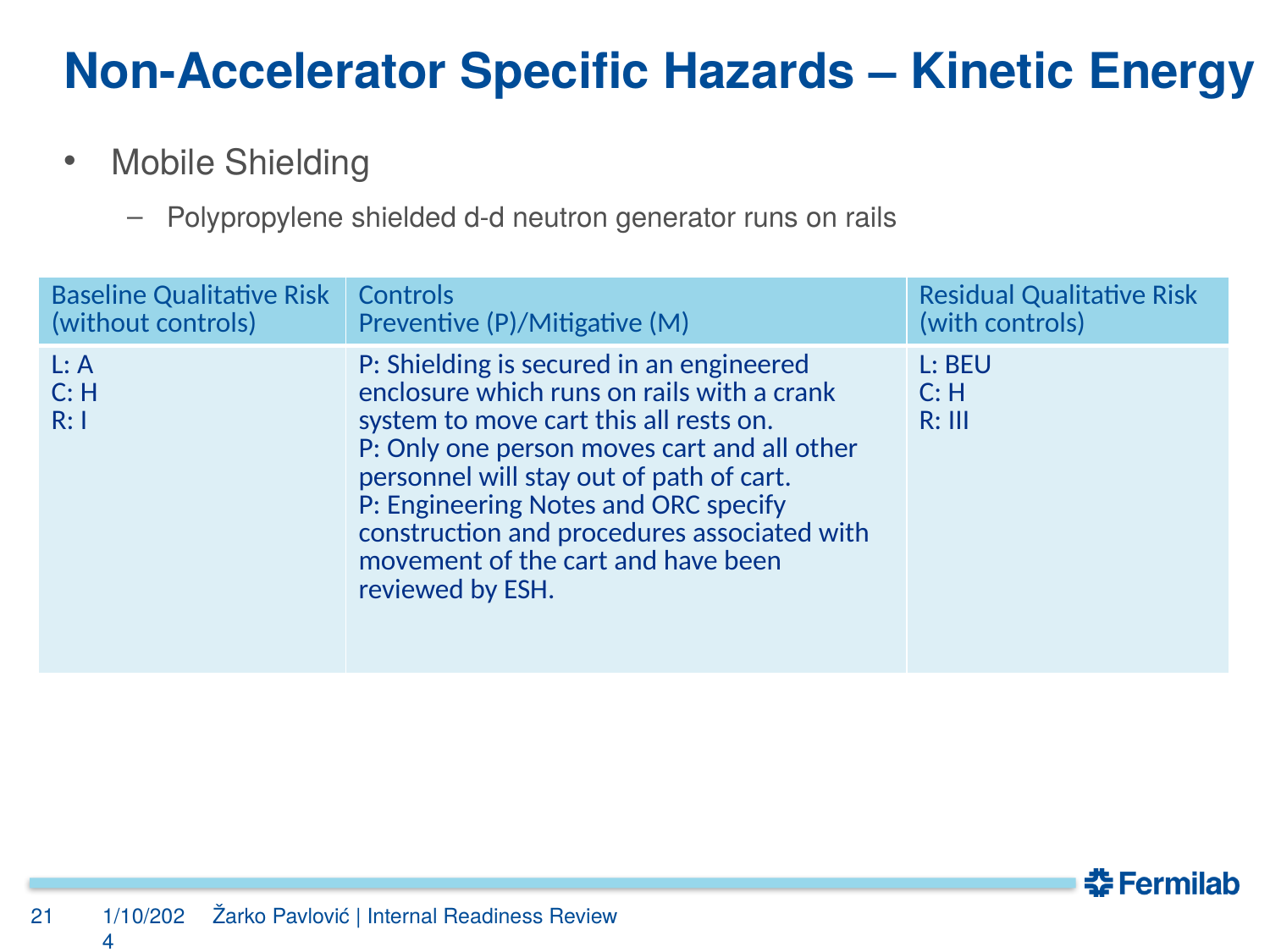

# Non-Accelerator Specific Hazards – Kinetic Energy
Mobile Shielding
Polypropylene shielded d-d neutron generator runs on rails

| Baseline Qualitative Risk (without controls) | Controls Preventive (P)/Mitigative (M) | Residual Qualitative Risk (with controls) |
| --- | --- | --- |
| L: A C: H R: I | P: Shielding is secured in an engineered enclosure which runs on rails with a crank system to move cart this all rests on. P: Only one person moves cart and all other personnel will stay out of path of cart. P: Engineering Notes and ORC specify construction and procedures associated with movement of the cart and have been reviewed by ESH. | L: BEU C: H R: III |
21
1/10/2024
Žarko Pavlović | Internal Readiness Review